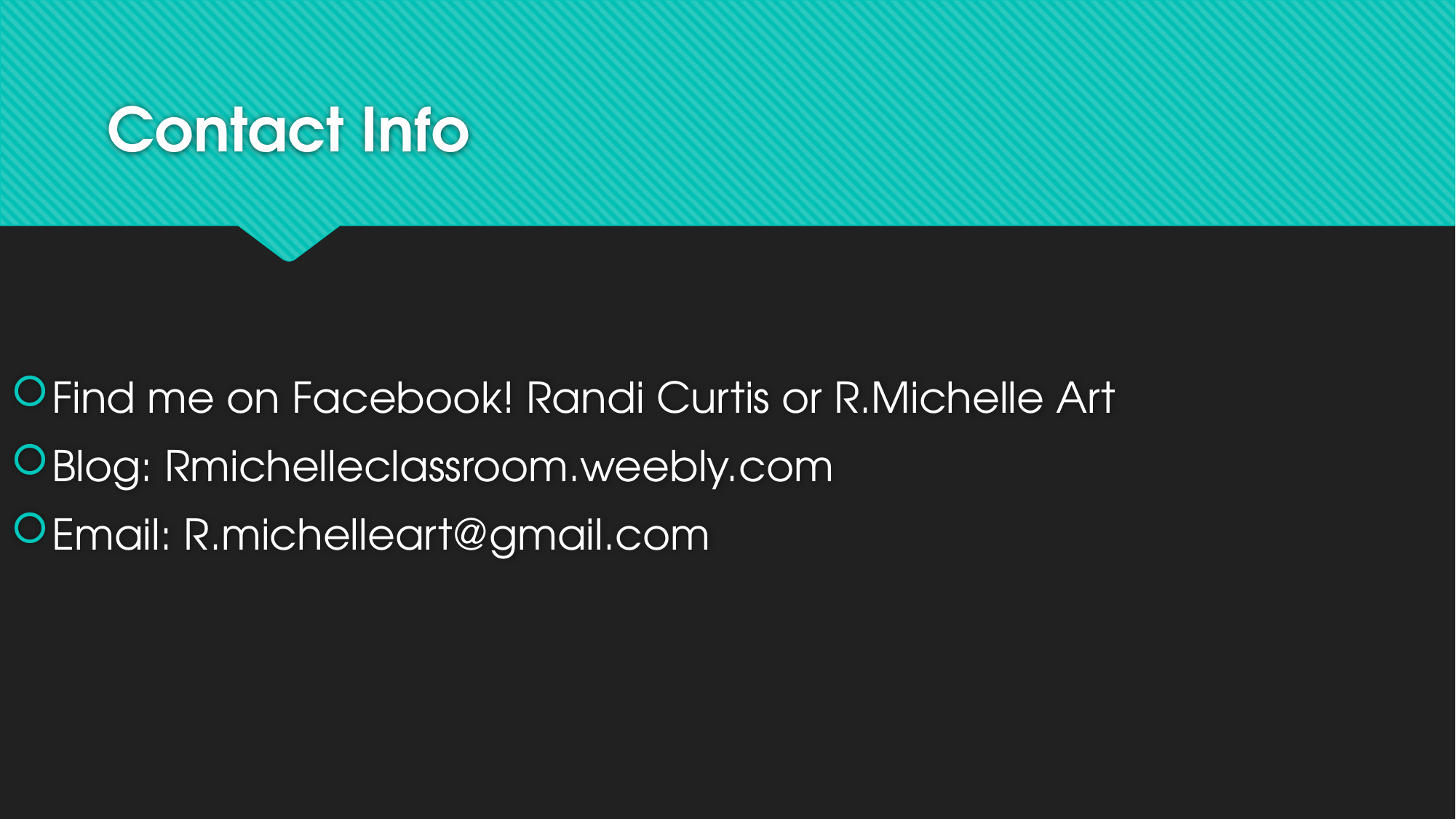

# Contact Info
Find me on Facebook! Randi Curtis or R.Michelle Art
Blog: Rmichelleclassroom.weebly.com
Email: R.michelleart@gmail.com